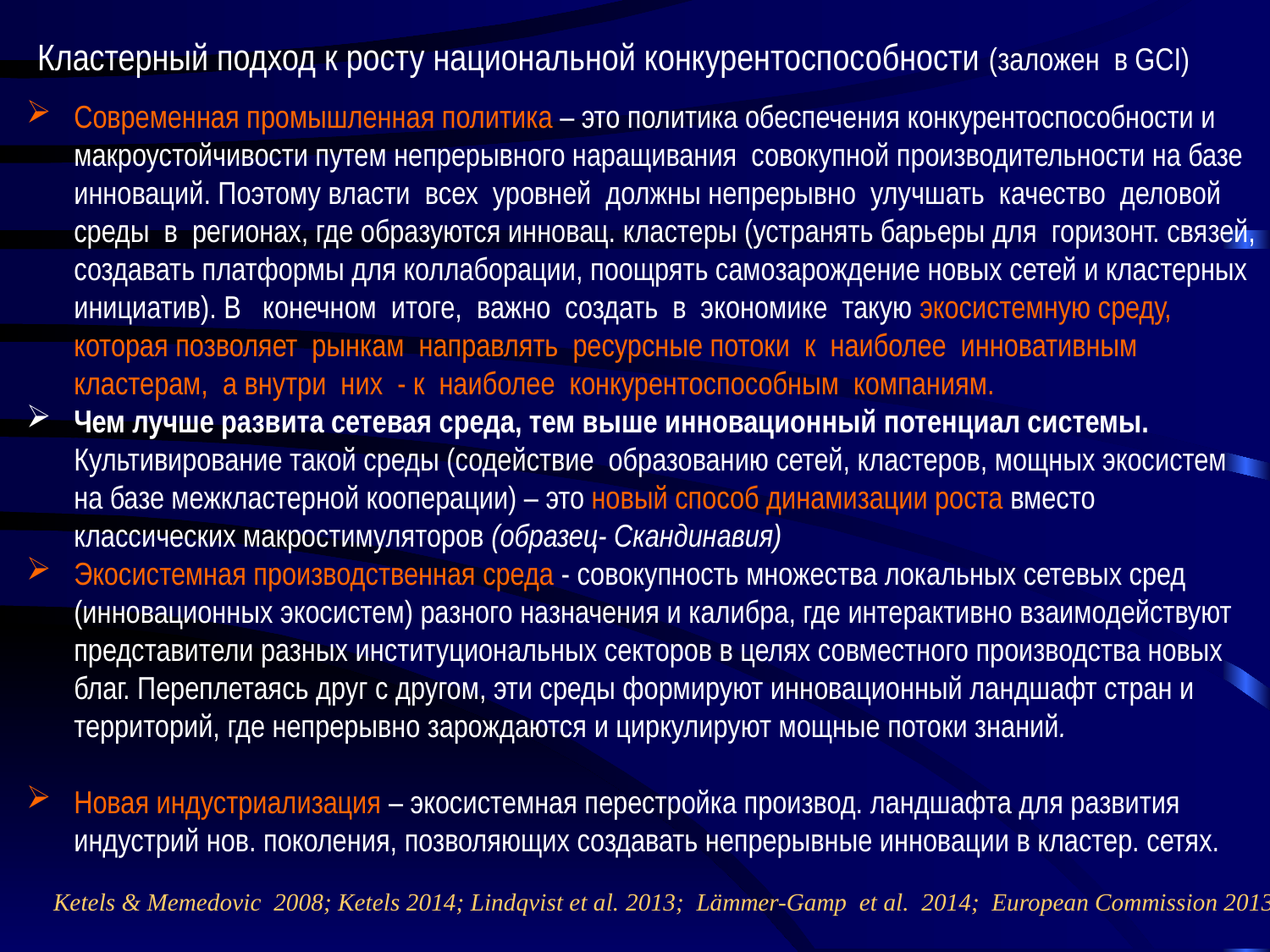

Кластерный подход к росту национальной конкурентоспособности (заложен  в GCI)
Современная промышленная политика – это политика обеспечения конкурентоспособности и макроустойчивости путем непрерывного наращивания  совокупной производительности на базе инноваций. Поэтому власти  всех  уровней  должны непрерывно  улучшать  качество  деловой  среды  в  регионах, где образуются инновац. кластеры (устранять барьеры для  горизонт. связей, создавать платформы для коллаборации, поощрять самозарождение новых сетей и кластерных инициатив). В   конечном  итоге,  важно  создать  в  экономике  такую экосистемную среду, которая позволяет  рынкам  направлять  ресурсные потоки  к  наиболее  инновативным кластерам,  а внутри  них  - к  наиболее  конкурентоспособным  компаниям.
Чем лучше развита сетевая среда, тем выше инновационный потенциал системы. Культивирование такой среды (содействие  образованию сетей, кластеров, мощных экосистем на базе межкластерной кооперации) – это новый способ динамизации роста вместо классических макростимуляторов (образец- Скандинавия)
Экосистемная производственная среда - совокупность множества локальных сетевых сред (инновационных экосистем) разного назначения и калибра, где интерактивно взаимодействуют представители разных институциональных секторов в целях совместного производства новых благ. Переплетаясь друг с другом, эти среды формируют инновационный ландшафт стран и территорий, где непрерывно зарождаются и циркулируют мощные потоки знаний.

Новая индустриализация – экосистемная перестройка производ. ландшафта для развития индустрий нов. поколения, позволяющих создавать непрерывные инновации в кластер. сетях.
Ketels & Memedovic  2008; Ketels 2014; Lindqvist et al. 2013;  Lämmer-Gamp  et al.  2014;  European Commission 2013